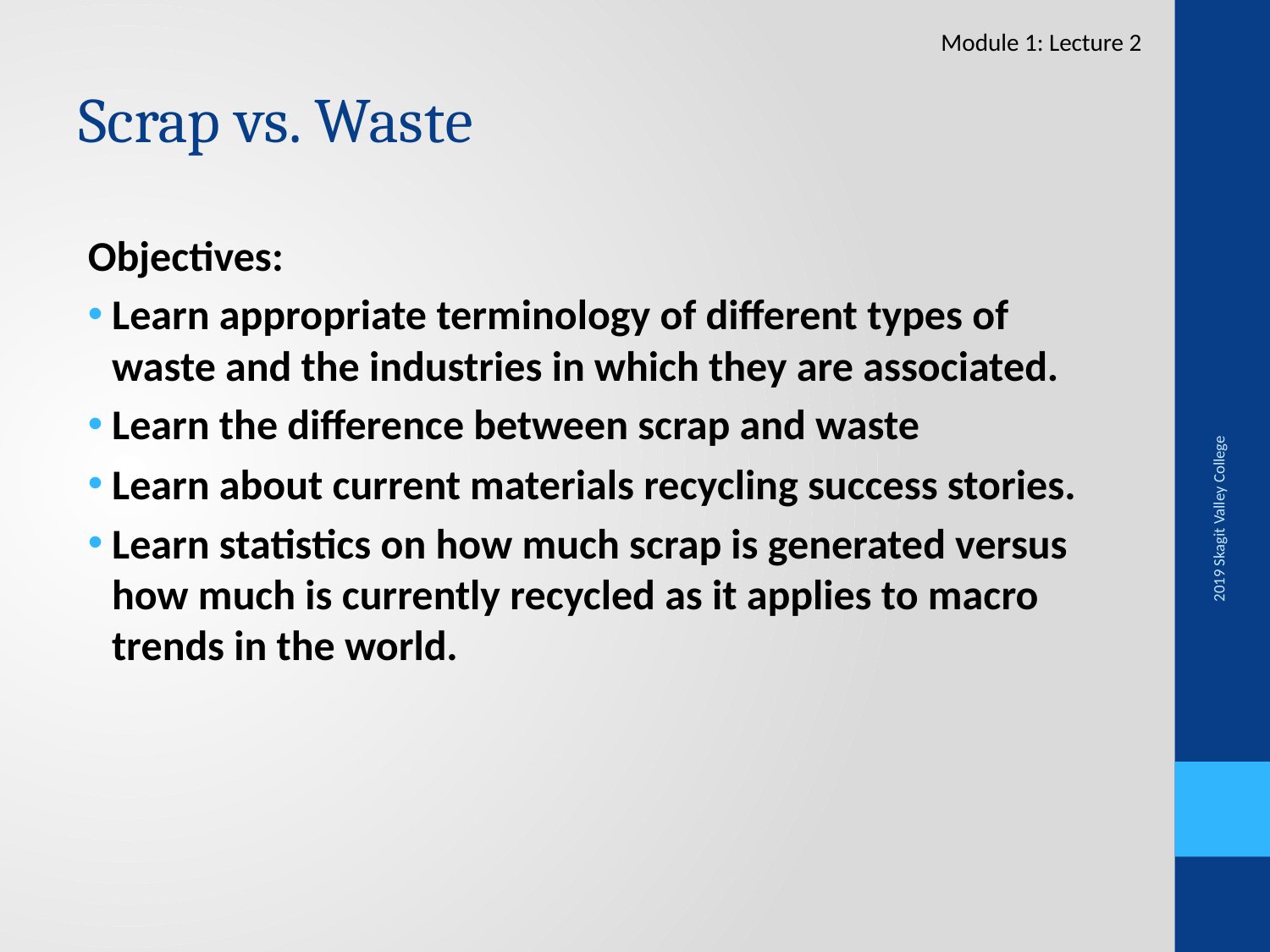

Module 1: Lecture 2
# Scrap vs. Waste
Objectives:
Learn appropriate terminology of different types of waste and the industries in which they are associated.
Learn the difference between scrap and waste
Learn about current materials recycling success stories.
Learn statistics on how much scrap is generated versus how much is currently recycled as it applies to macro trends in the world.
2019 Skagit Valley College